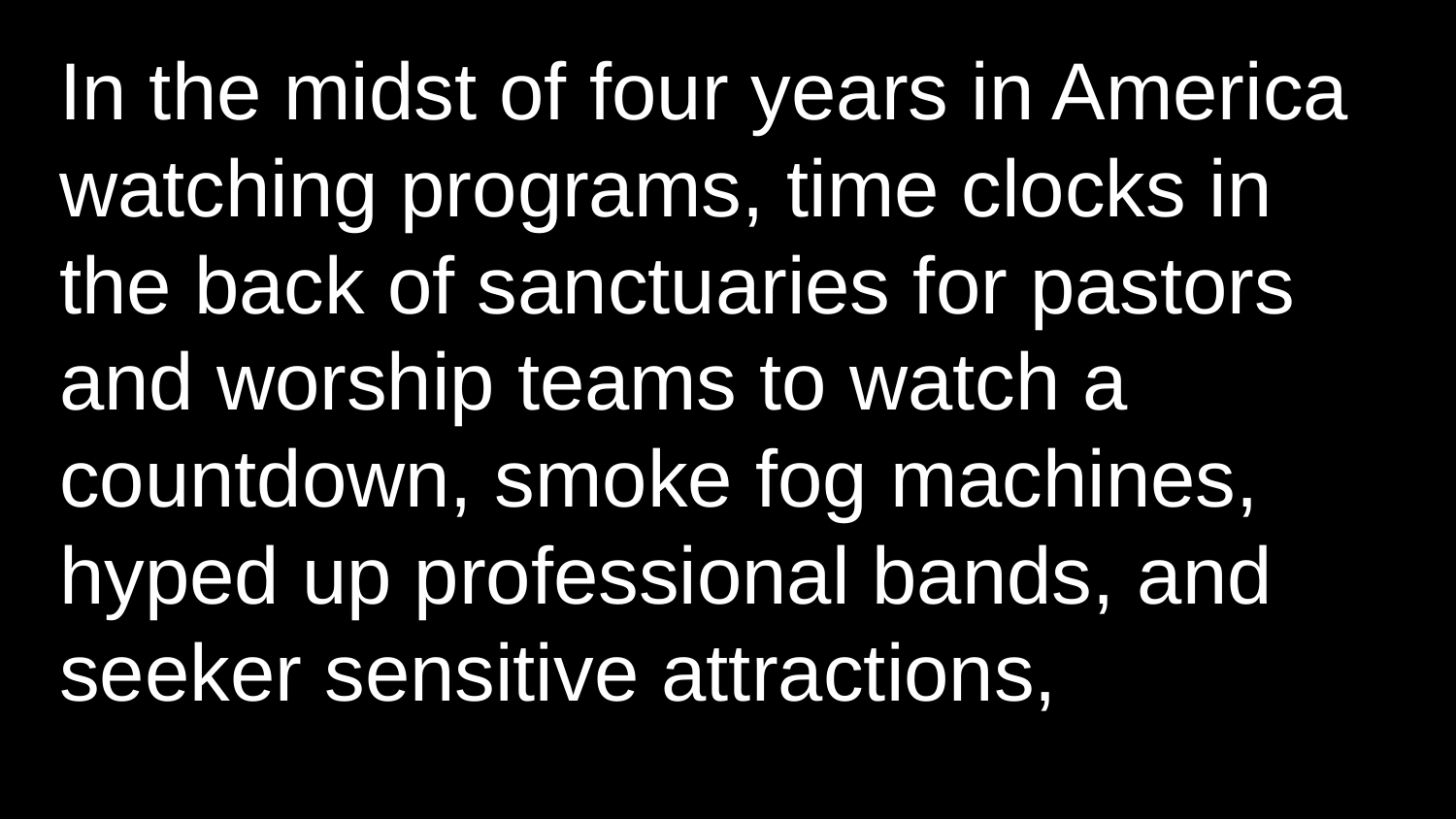

In the midst of four years in America watching programs, time clocks in the back of sanctuaries for pastors and worship teams to watch a countdown, smoke fog machines, hyped up professional bands, and seeker sensitive attractions,